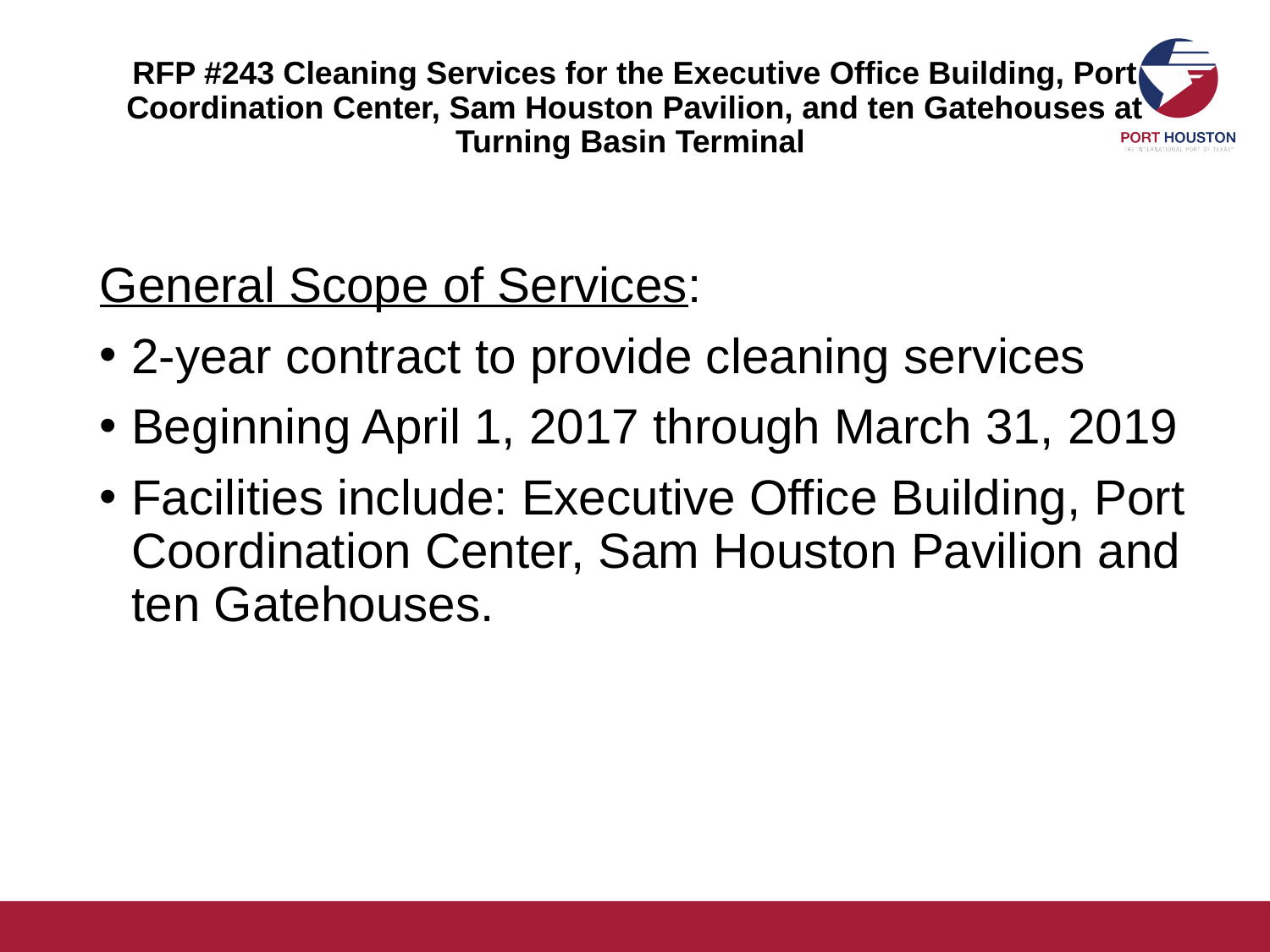

# RFP #243 Cleaning Services for the Executive Office Building, Port Coordination Center, Sam Houston Pavilion, and ten Gatehouses at Turning Basin Terminal
General Scope of Services:
2-year contract to provide cleaning services
Beginning April 1, 2017 through March 31, 2019
Facilities include: Executive Office Building, Port Coordination Center, Sam Houston Pavilion and ten Gatehouses.